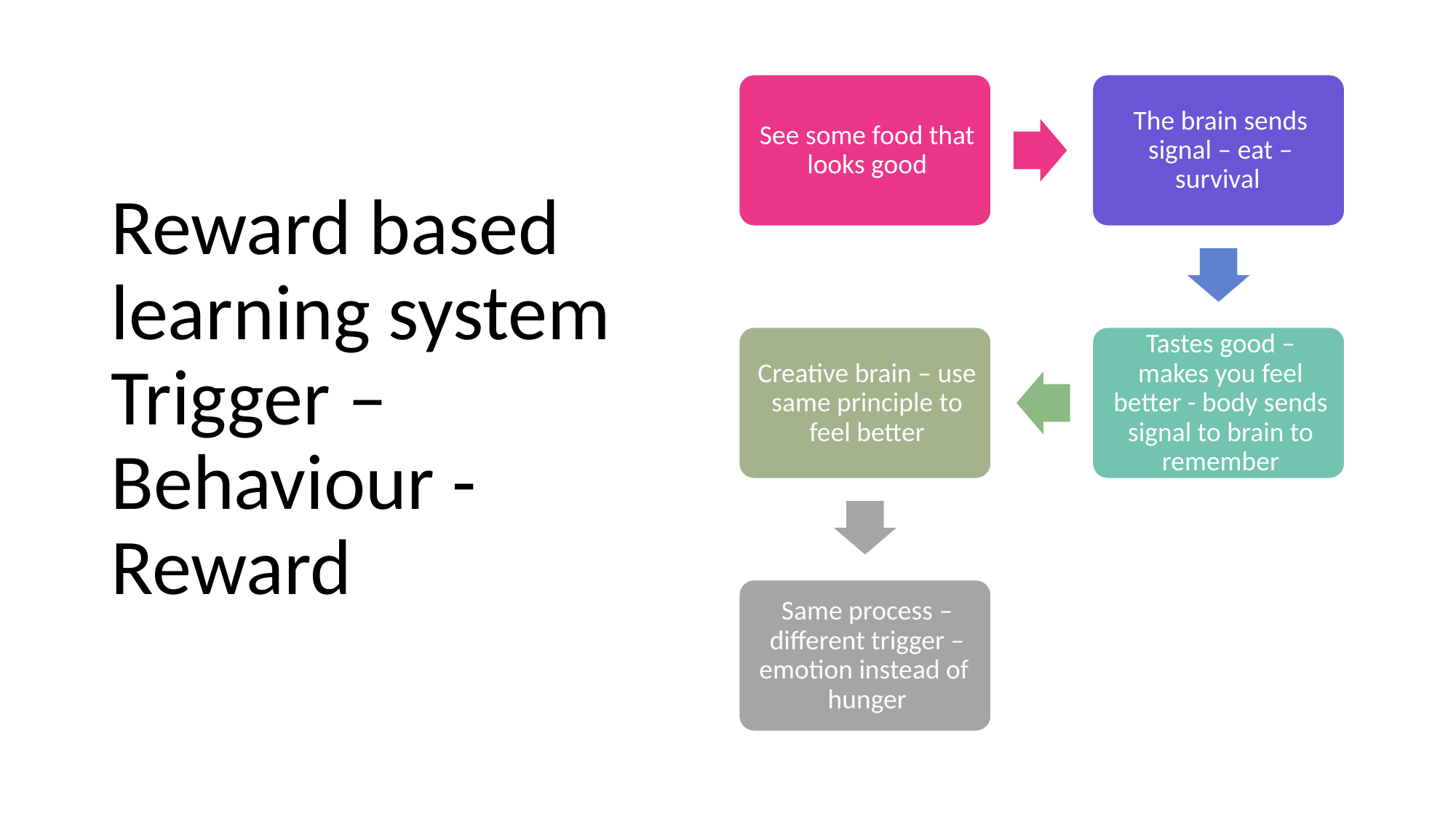

# Reward based learning system Trigger – Behaviour - Reward
See some food that looks good

The brain sends signal – eat – survival

Tastes good – makes you feel better - body sends signal to brain to remember

Creative brain – use same principle to feel better

Same process – different trigger – emotion instead of  hunger